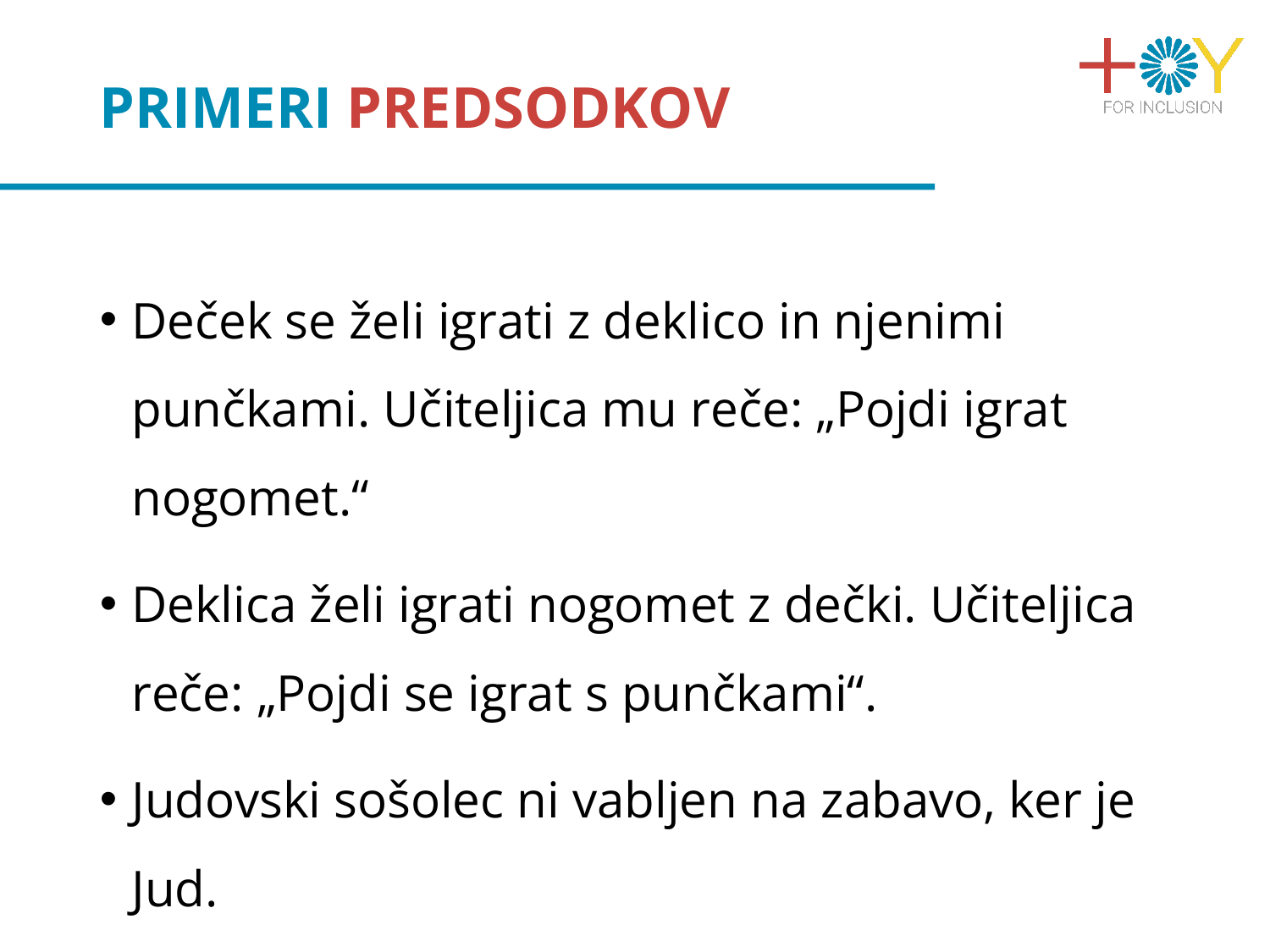

# PRIMERI PREDSODKOV

Deček se želi igrati z deklico in njenimi punčkami. Učiteljica mu reče: „Pojdi igrat nogomet.“
Deklica želi igrati nogomet z dečki. Učiteljica reče: „Pojdi se igrat s punčkami“.
Judovski sošolec ni vabljen na zabavo, ker je Jud.